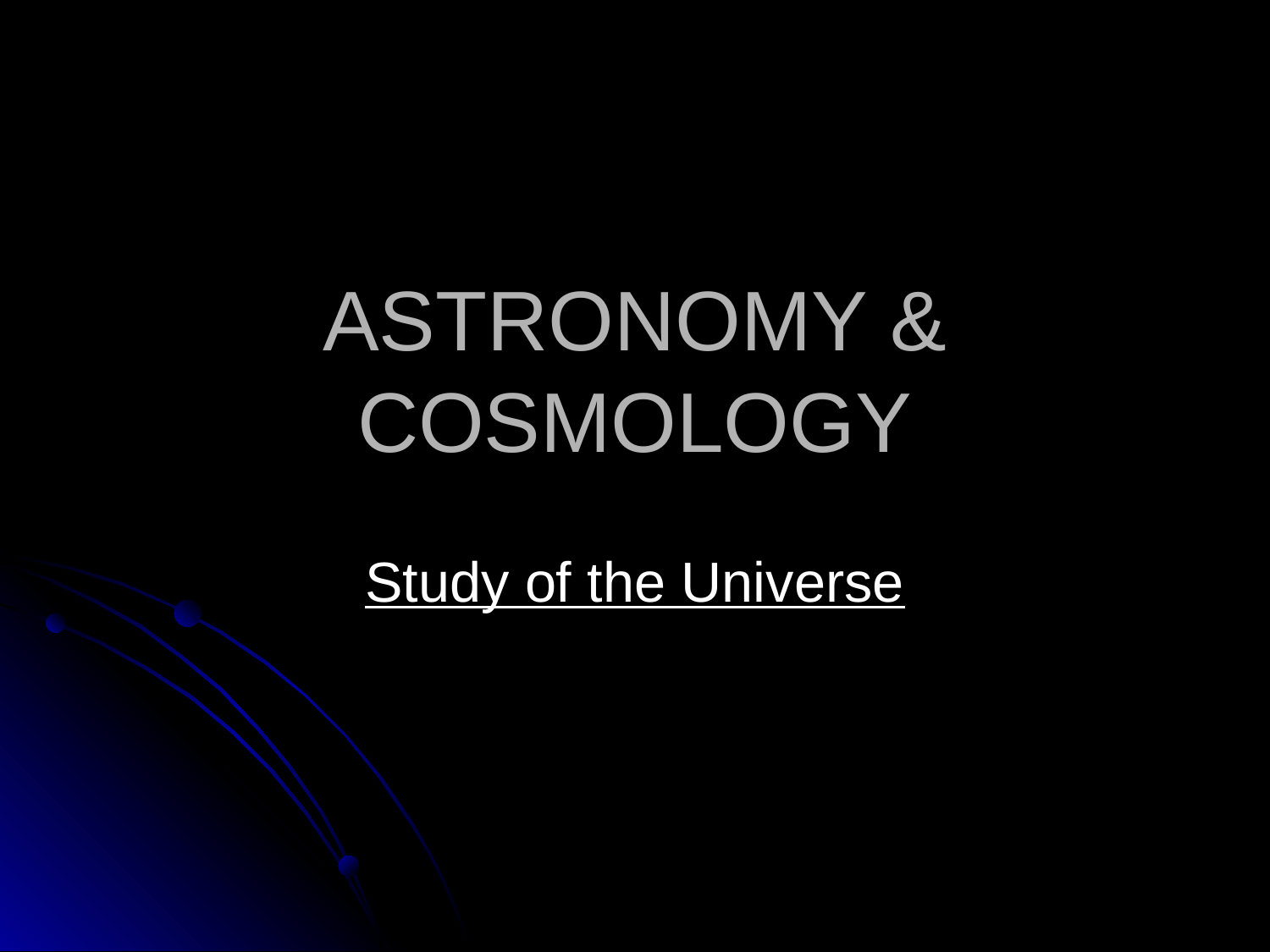

# ASTRONOMY & COSMOLOGY
Study of the Universe